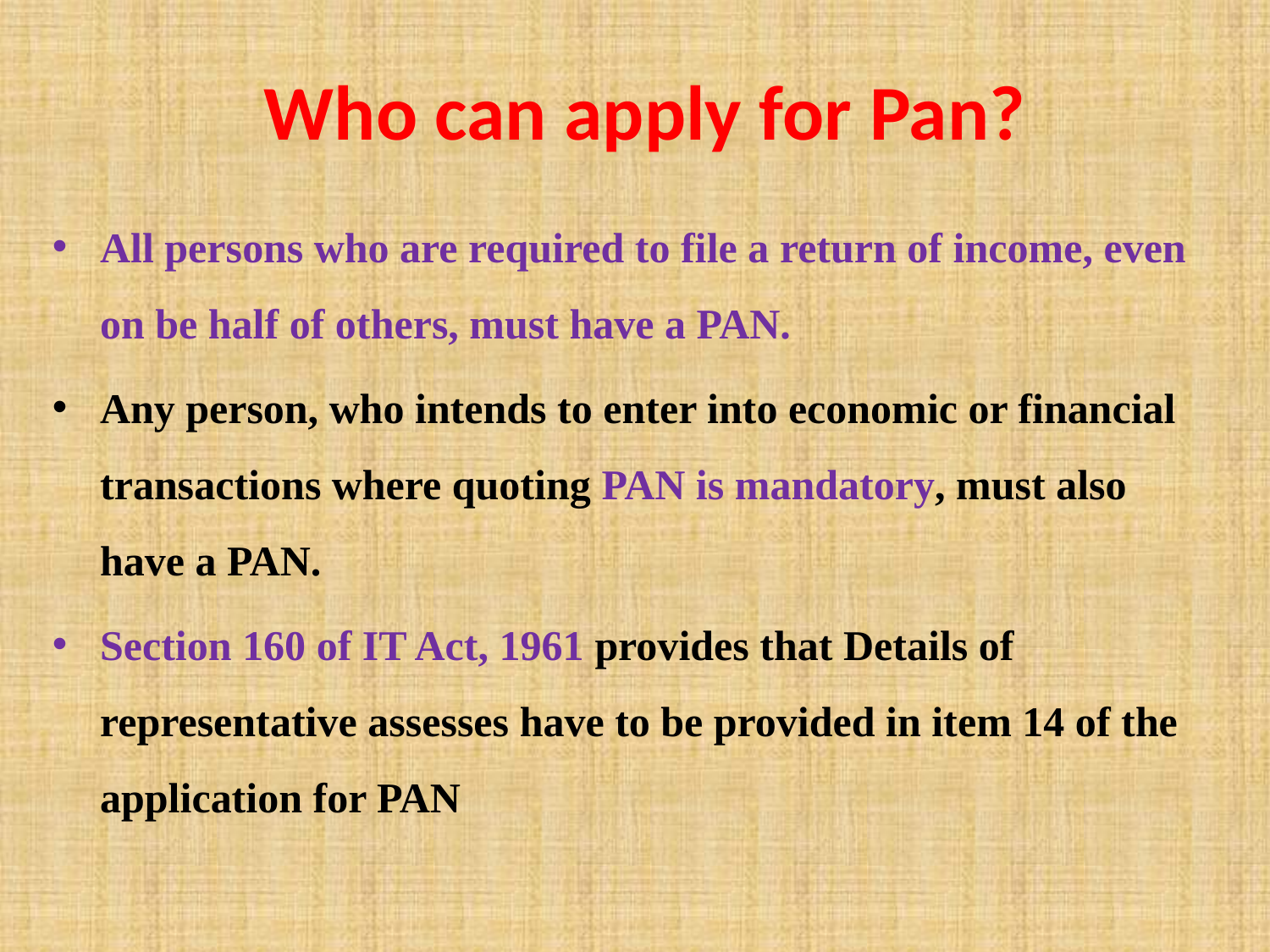

Who can apply for Pan?
All persons who are required to file a return of income, even on be half of others, must have a PAN.
Any person, who intends to enter into economic or financial transactions where quoting PAN is mandatory, must also have a PAN.
Section 160 of IT Act, 1961 provides that Details of representative assesses have to be provided in item 14 of the application for PAN